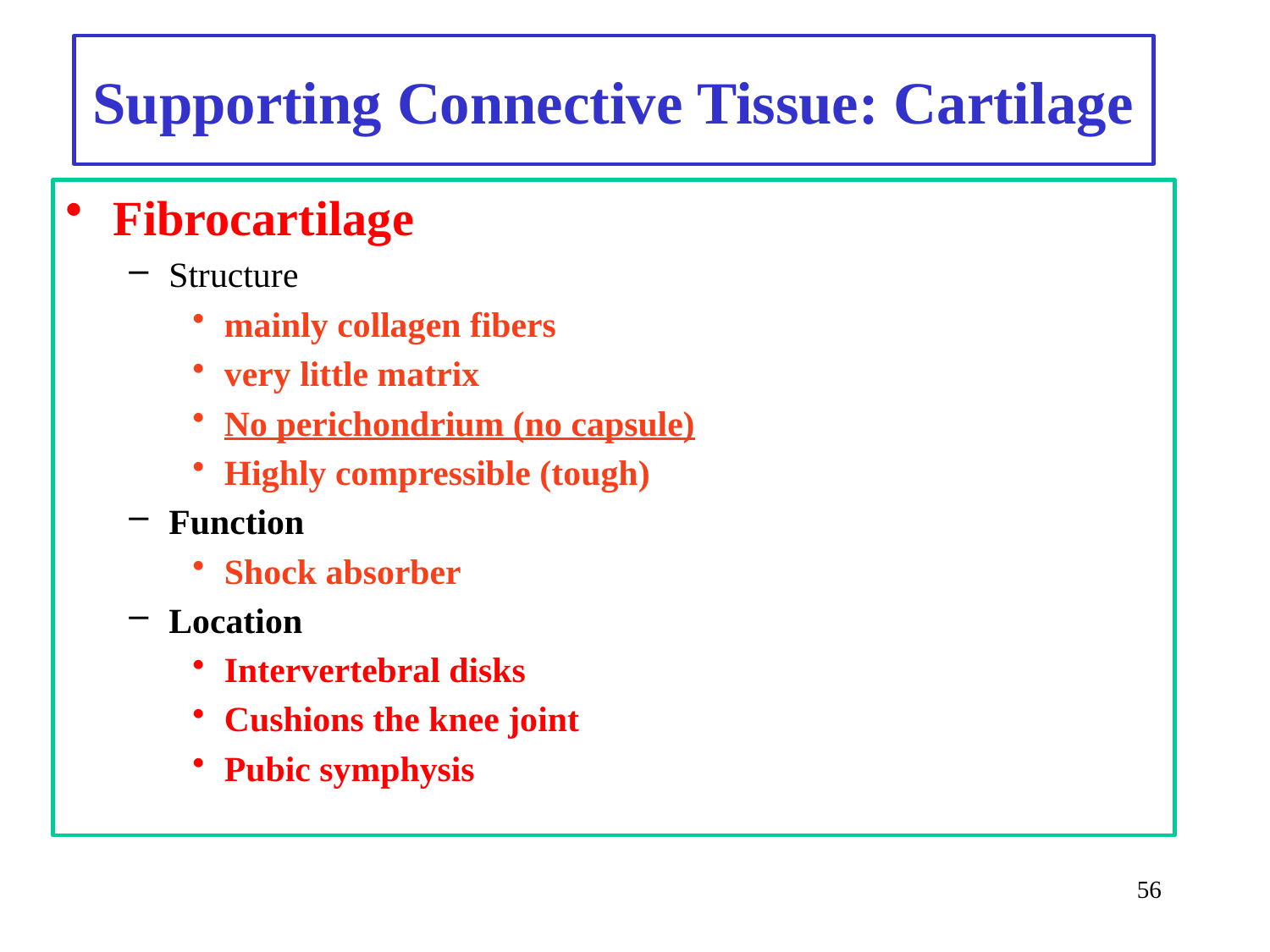

# Supporting Connective Tissue: Cartilage
Fibrocartilage
Structure
mainly collagen fibers
very little matrix
No perichondrium (no capsule)
Highly compressible (tough)
Function
Shock absorber
Location
Intervertebral disks
Cushions the knee joint
Pubic symphysis

56